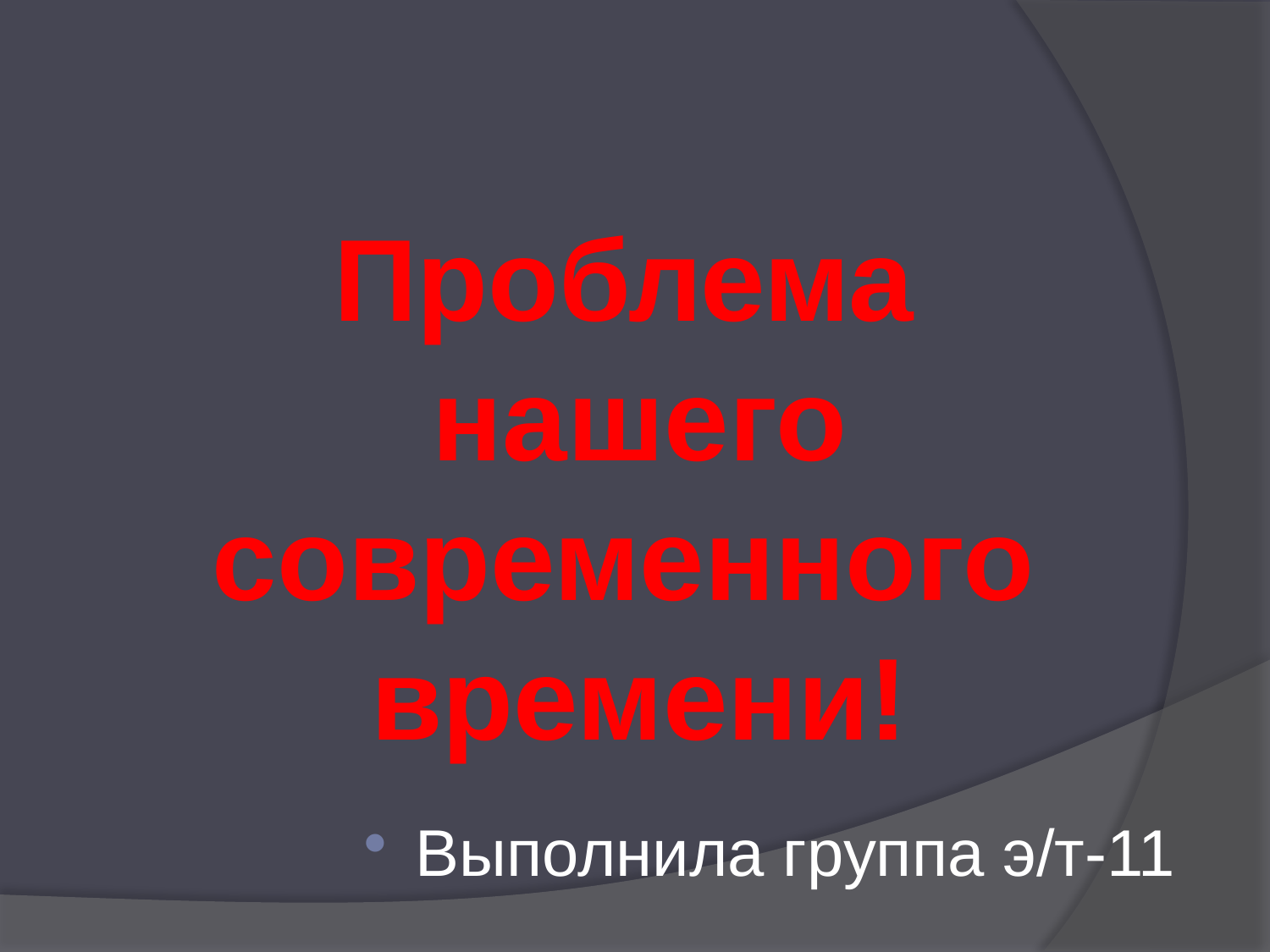

Проблема
нашего современного
времени!
Выполнила группа э/т-11